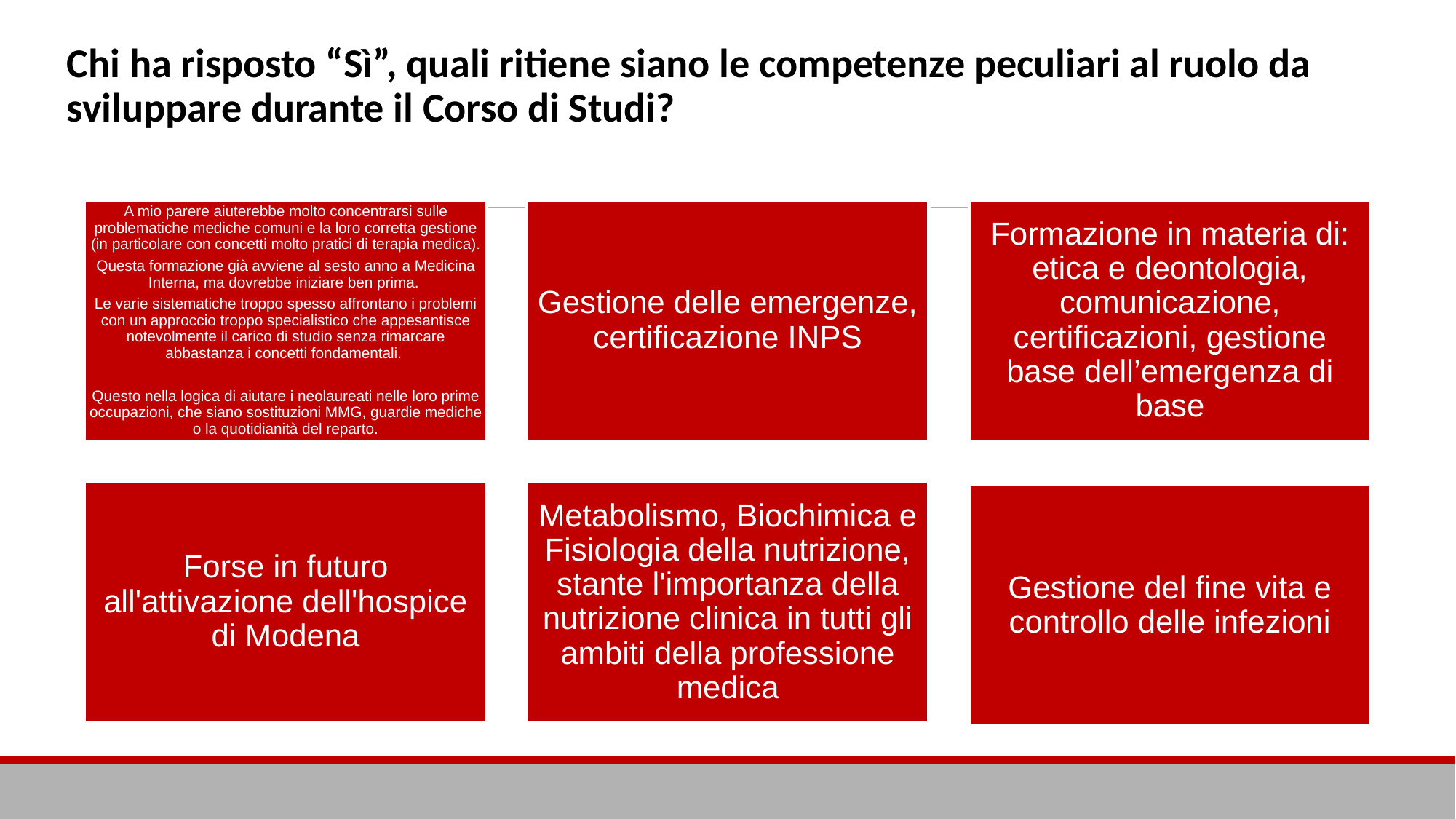

# Chi ha risposto “Sì”, quali ritiene siano le competenze peculiari al ruolo da sviluppare durante il Corso di Studi?
A mio parere aiuterebbe molto concentrarsi sulle problematiche mediche comuni e la loro corretta gestione (in particolare con concetti molto pratici di terapia medica).
Questa formazione già avviene al sesto anno a Medicina Interna, ma dovrebbe iniziare ben prima.
Le varie sistematiche troppo spesso affrontano i problemi con un approccio troppo specialistico che appesantisce notevolmente il carico di studio senza rimarcare abbastanza i concetti fondamentali.

Questo nella logica di aiutare i neolaureati nelle loro prime occupazioni, che siano sostituzioni MMG, guardie mediche o la quotidianità del reparto.
Gestione delle emergenze, certificazione INPS
Formazione in materia di: etica e deontologia, comunicazione, certificazioni, gestione base dell’emergenza di base
Forse in futuro all'attivazione dell'hospice di Modena
Metabolismo, Biochimica e Fisiologia della nutrizione, stante l'importanza della nutrizione clinica in tutti gli ambiti della professione medica
Gestione del fine vita e controllo delle infezioni